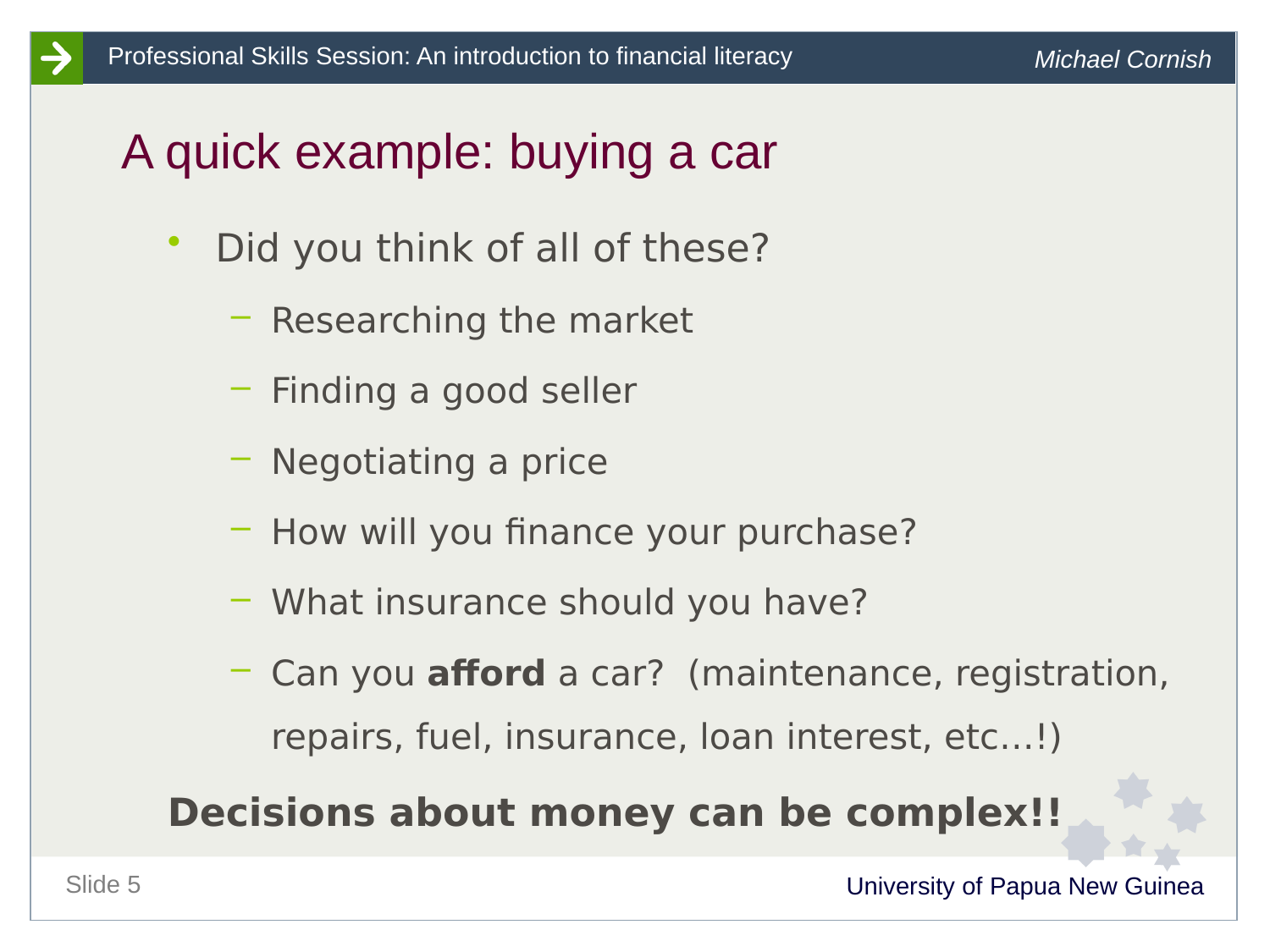

# A quick example: buying a car
Did you think of all of these?
Researching the market
Finding a good seller
Negotiating a price
How will you finance your purchase?
What insurance should you have?
Can you afford a car?  (maintenance, registration, repairs, fuel, insurance, loan interest, etc…!)
Decisions about money can be complex!!